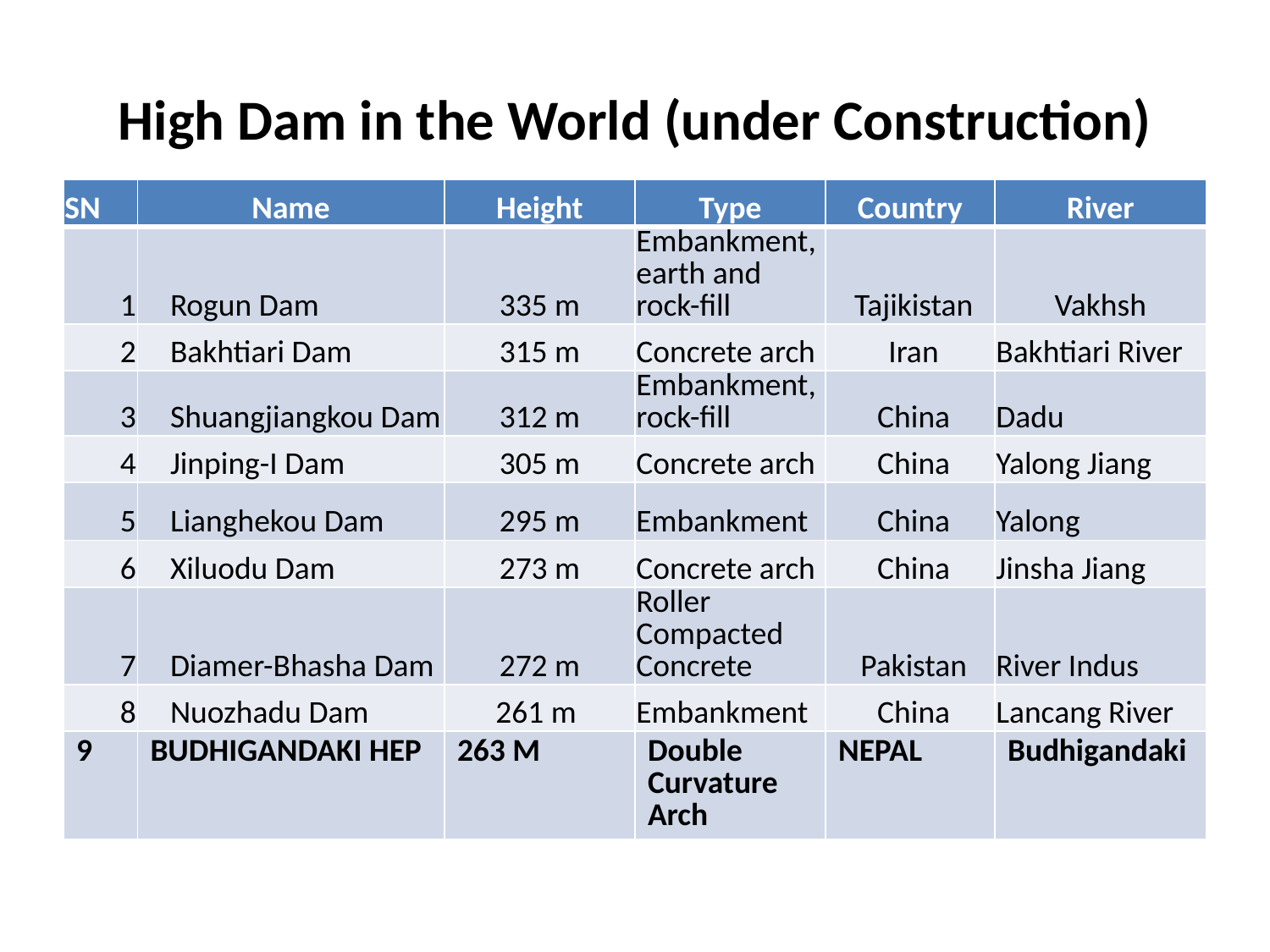

# High Dam in the World (under Construction)
| SN | Name | Height | Type | Country | River |
| --- | --- | --- | --- | --- | --- |
| 1 | Rogun Dam | 335 m | Embankment, earth and rock-fill | Tajikistan | Vakhsh |
| 2 | Bakhtiari Dam | 315 m | Concrete arch | Iran | Bakhtiari River |
| 3 | Shuangjiangkou Dam | 312 m | Embankment, rock-fill | China | Dadu |
| 4 | Jinping-I Dam | 305 m | Concrete arch | China | Yalong Jiang |
| 5 | Lianghekou Dam | 295 m | Embankment | China | Yalong |
| 6 | Xiluodu Dam | 273 m | Concrete arch | China | Jinsha Jiang |
| 7 | Diamer-Bhasha Dam | 272 m | Roller Compacted Concrete | Pakistan | River Indus |
| 8 | Nuozhadu Dam | 261 m | Embankment | China | Lancang River |
| 9 | BUDHIGANDAKI HEP | 263 M | Double Curvature Arch | NEPAL | Budhigandaki |